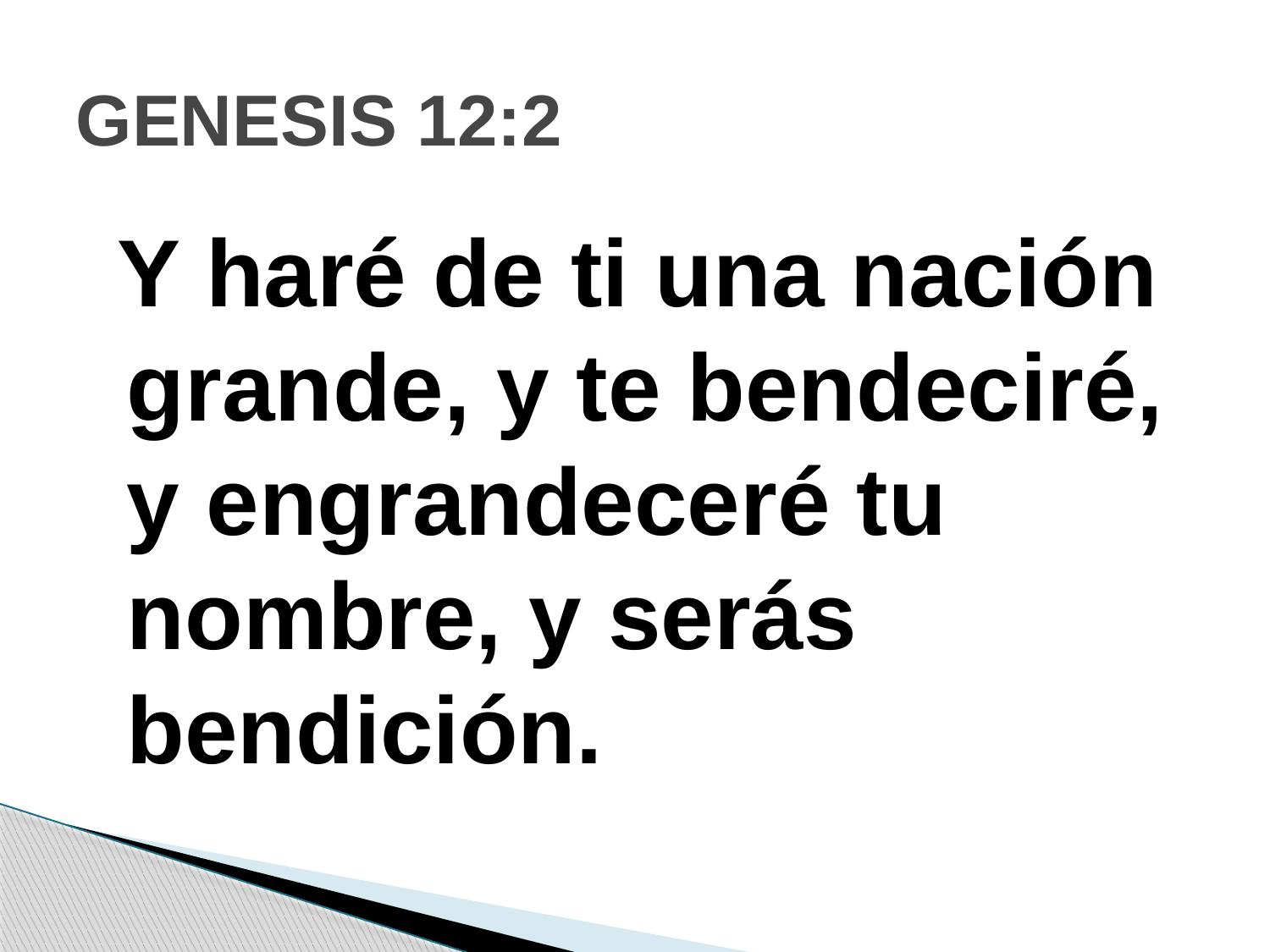

# GENESIS 12:2
 Y haré de ti una nación grande, y te bendeciré, y engrandeceré tu nombre, y serás bendición.